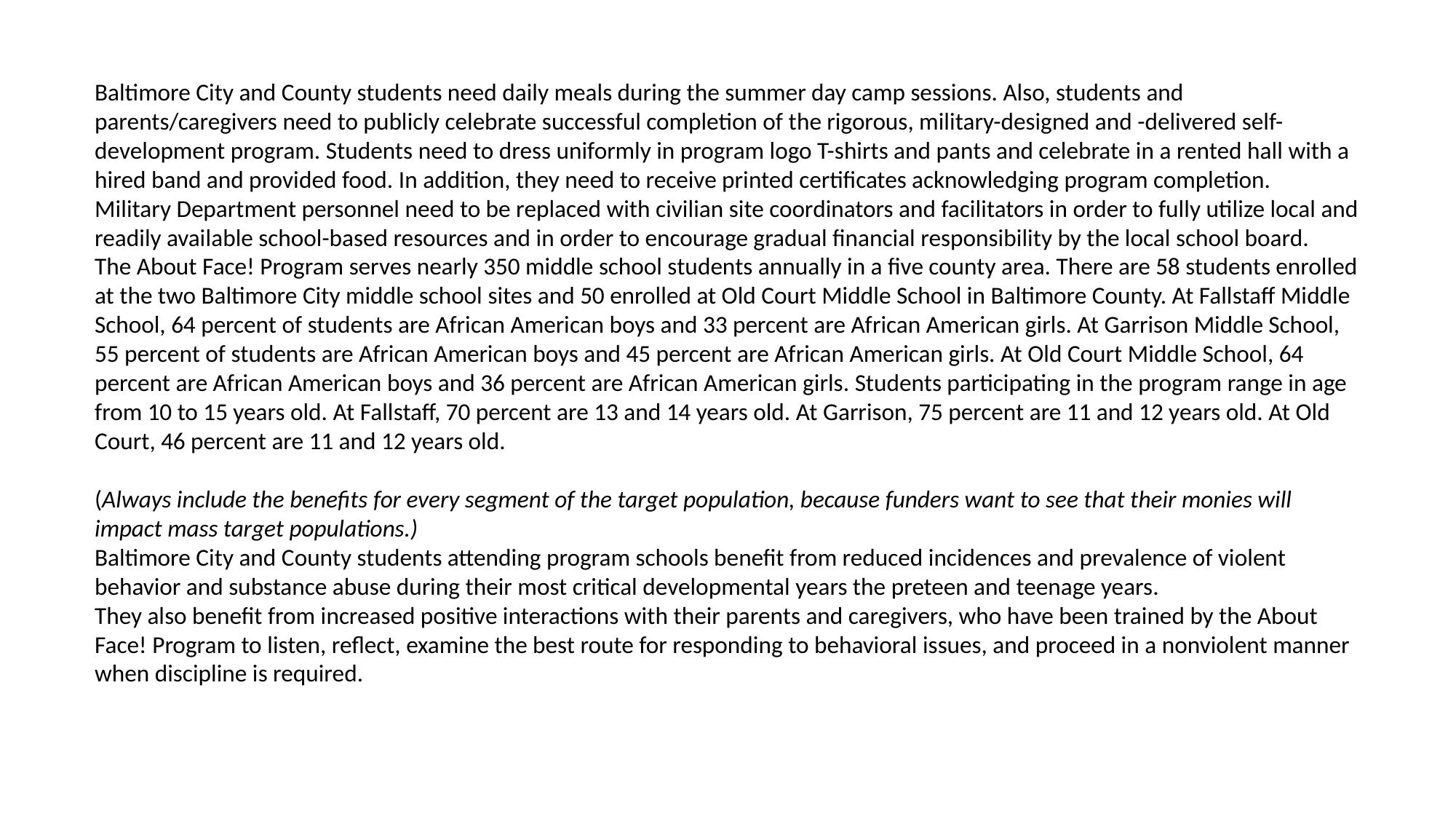

Baltimore City and County students need daily meals during the summer day camp sessions. Also, students and parents/caregivers need to publicly celebrate successful completion of the rigorous, military-designed and -delivered self-development program. Students need to dress uniformly in program logo T-shirts and pants and celebrate in a rented hall with a hired band and provided food. In addition, they need to receive printed certificates acknowledging program completion.
Military Department personnel need to be replaced with civilian site coordinators and facilitators in order to fully utilize local and readily available school-based resources and in order to encourage gradual financial responsibility by the local school board.
The About Face! Program serves nearly 350 middle school students annually in a five county area. There are 58 students enrolled at the two Baltimore City middle school sites and 50 enrolled at Old Court Middle School in Baltimore County. At Fallstaff Middle School, 64 percent of students are African American boys and 33 percent are African American girls. At Garrison Middle School, 55 percent of students are African American boys and 45 percent are African American girls. At Old Court Middle School, 64 percent are African American boys and 36 percent are African American girls. Students participating in the program range in age from 10 to 15 years old. At Fallstaff, 70 percent are 13 and 14 years old. At Garrison, 75 percent are 11 and 12 years old. At Old Court, 46 percent are 11 and 12 years old.

(Always include the benefits for every segment of the target population, because funders want to see that their monies will impact mass target populations.)
Baltimore City and County students attending program schools benefit from reduced incidences and prevalence of violent behavior and substance abuse during their most critical developmental years the preteen and teenage years.
They also benefit from increased positive interactions with their parents and caregivers, who have been trained by the About Face! Program to listen, reflect, examine the best route for responding to behavioral issues, and proceed in a nonviolent manner when discipline is required.